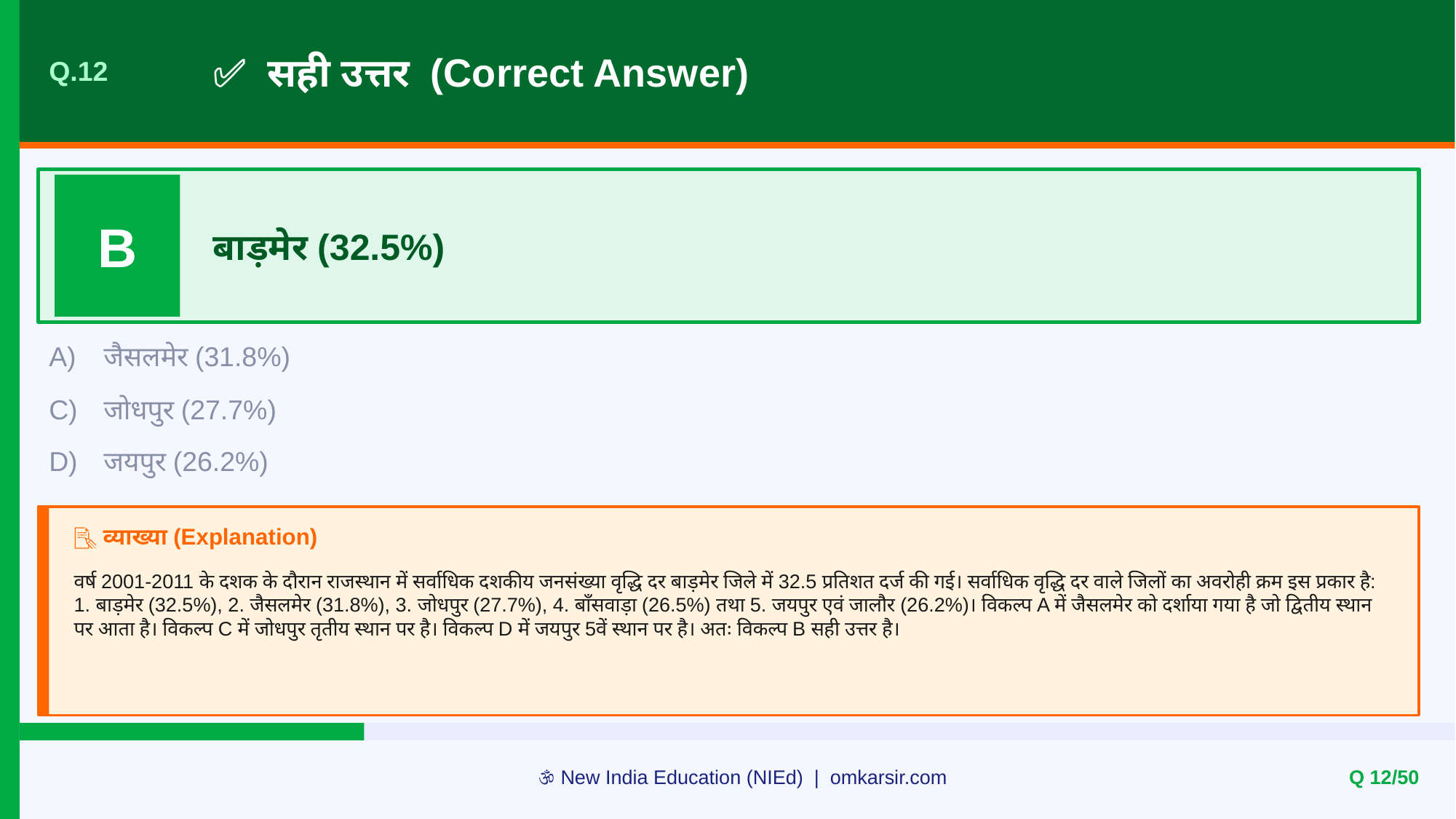

✅  सही उत्तर  (Correct Answer)
Q.12

B
बाड़मेर (32.5%)
A)
जैसलमेर (31.8%)
C)
जोधपुर (27.7%)
D)
जयपुर (26.2%)

📝 व्याख्या (Explanation)
वर्ष 2001-2011 के दशक के दौरान राजस्थान में सर्वाधिक दशकीय जनसंख्या वृद्धि दर बाड़मेर जिले में 32.5 प्रतिशत दर्ज की गई। सर्वाधिक वृद्धि दर वाले जिलों का अवरोही क्रम इस प्रकार है: 1. बाड़मेर (32.5%), 2. जैसलमेर (31.8%), 3. जोधपुर (27.7%), 4. बाँसवाड़ा (26.5%) तथा 5. जयपुर एवं जालौर (26.2%)। विकल्प A में जैसलमेर को दर्शाया गया है जो द्वितीय स्थान पर आता है। विकल्प C में जोधपुर तृतीय स्थान पर है। विकल्प D में जयपुर 5वें स्थान पर है। अतः विकल्प B सही उत्तर है।

🕉️ New India Education (NIEd)  |  omkarsir.com
Q 12/50